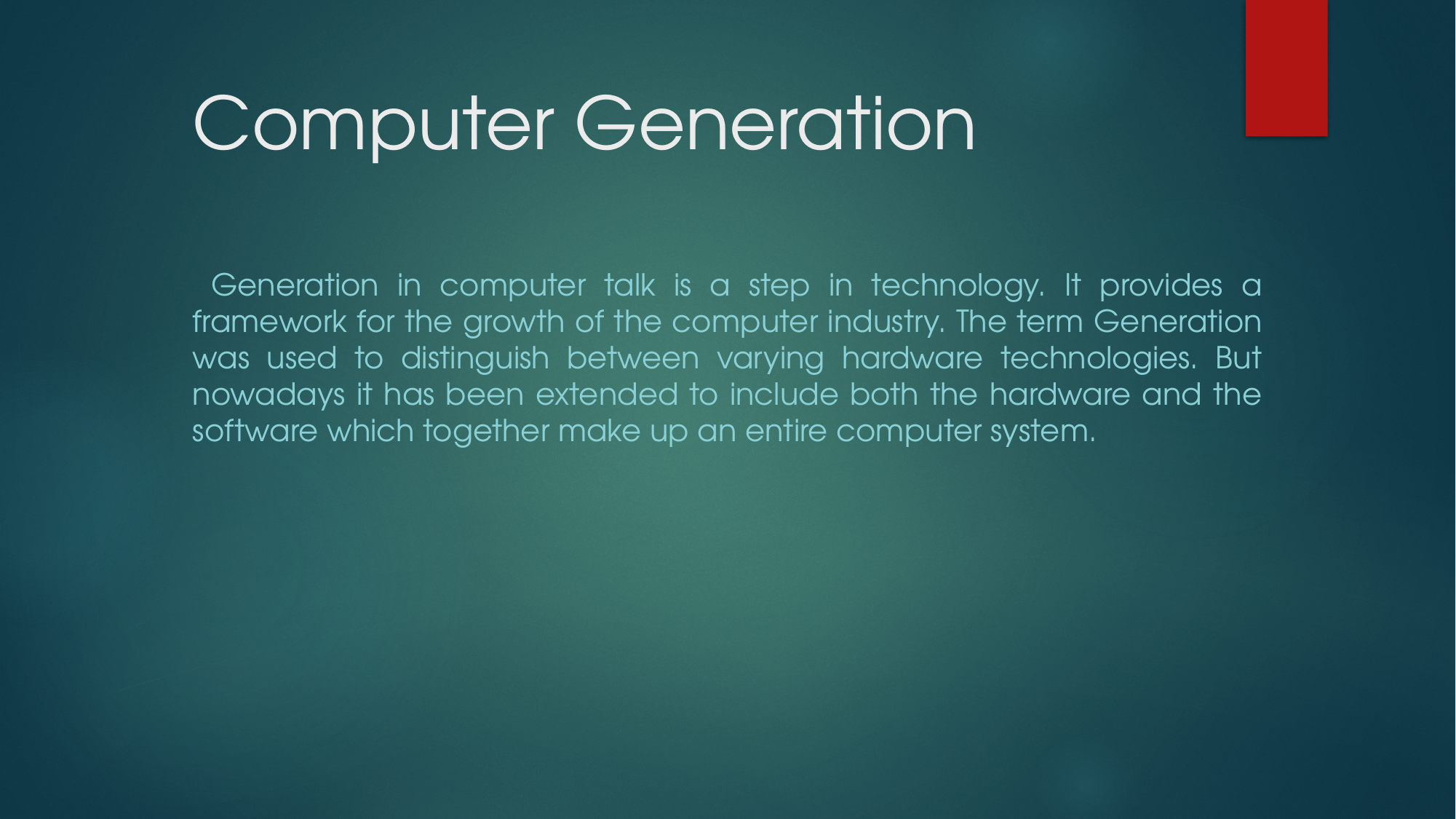

# Computer Generation
 Generation in computer talk is a step in technology. It provides a framework for the growth of the computer industry. The term Generation was used to distinguish between varying hardware technologies. But nowadays it has been extended to include both the hardware and the software which together make up an entire computer system.